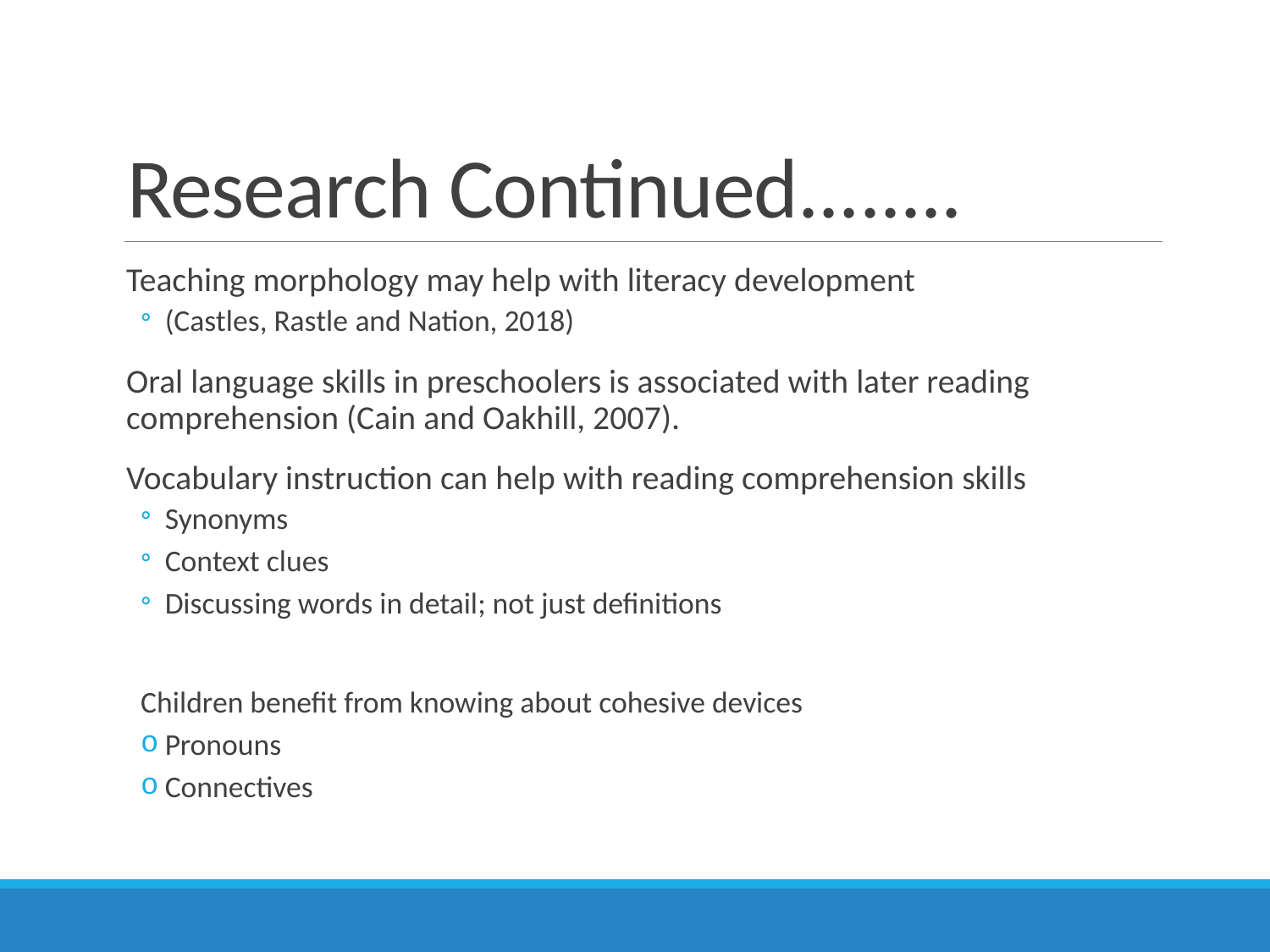

# Research Continued........
Teaching morphology may help with literacy development
(Castles, Rastle and Nation, 2018)
Oral language skills in preschoolers is associated with later reading comprehension (Cain and Oakhill, 2007).
Vocabulary instruction can help with reading comprehension skills
Synonyms
Context clues
Discussing words in detail; not just definitions

Children benefit from knowing about cohesive devices
Pronouns
Connectives